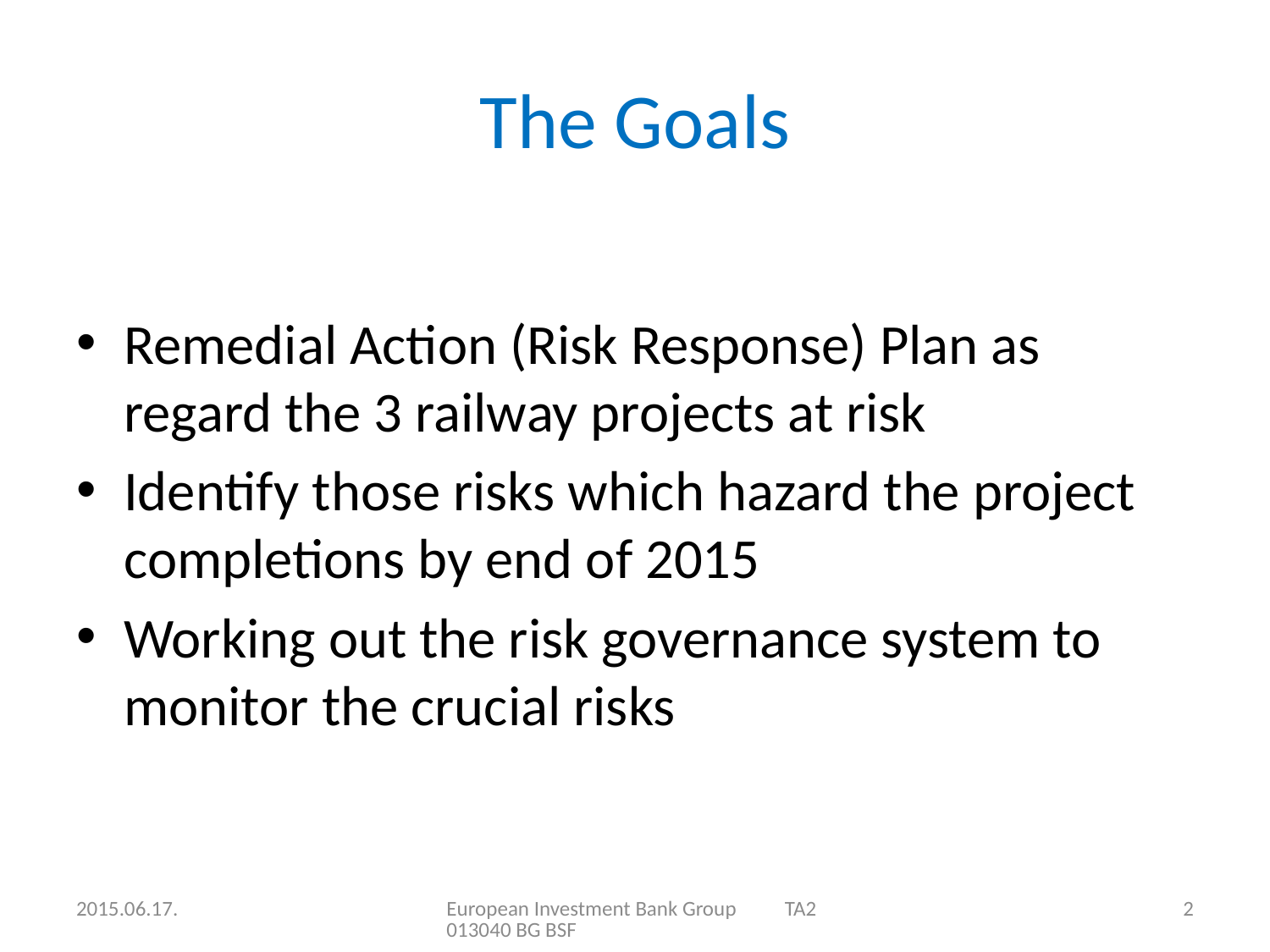

# The Goals

Remedial Action (Risk Response) Plan as regard the 3 railway projects at risk
Identify those risks which hazard the project completions by end of 2015
Working out the risk governance system to monitor the crucial risks

2015.06.17.
European Investment Bank Group          TA2013040 BG BSF
2